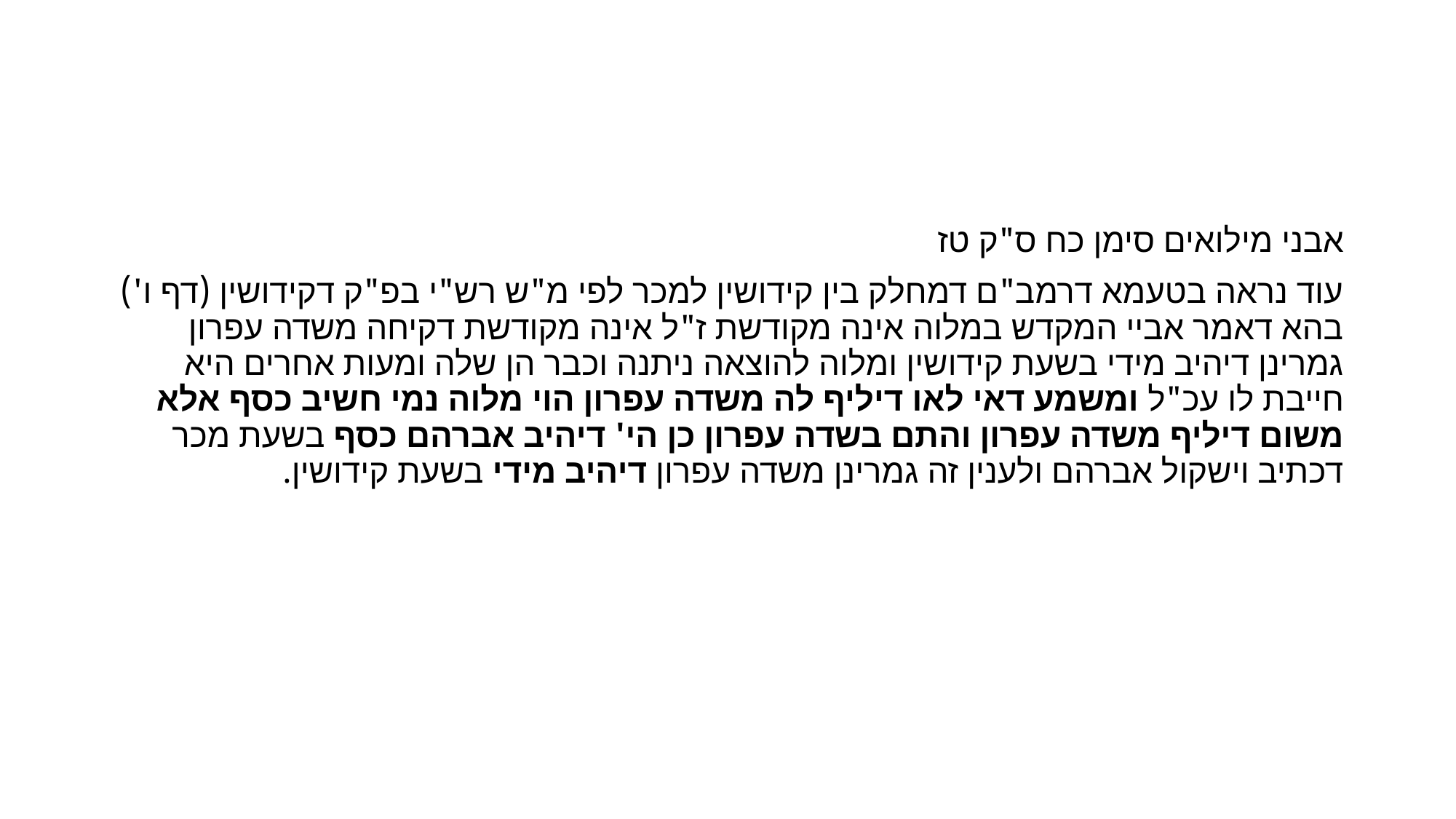

#
אבני מילואים סימן כח ס"ק טז
עוד נראה בטעמא דרמב"ם דמחלק בין קידושין למכר לפי מ"ש רש"י בפ"ק דקידושין (דף ו') בהא דאמר אביי המקדש במלוה אינה מקודשת ז"ל אינה מקודשת דקיחה משדה עפרון גמרינן דיהיב מידי בשעת קידושין ומלוה להוצאה ניתנה וכבר הן שלה ומעות אחרים היא חייבת לו עכ"ל ומשמע דאי לאו דיליף לה משדה עפרון הוי מלוה נמי חשיב כסף אלא משום דיליף משדה עפרון והתם בשדה עפרון כן הי' דיהיב אברהם כסף בשעת מכר דכתיב וישקול אברהם ולענין זה גמרינן משדה עפרון דיהיב מידי בשעת קידושין.